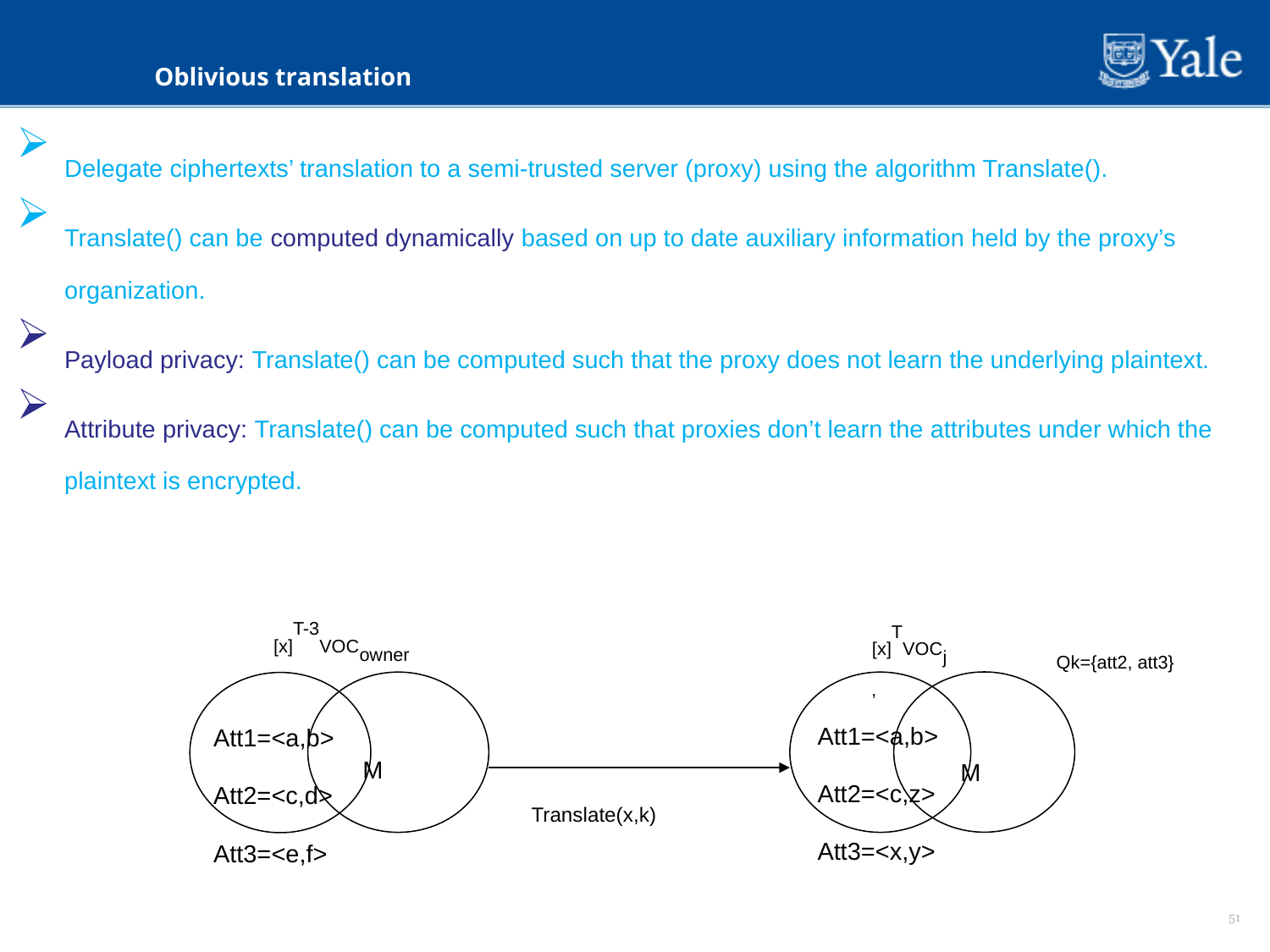

Oblivious translation

Delegate ciphertexts’ translation to a semi-trusted server (proxy) using the algorithm Translate().
Translate() can be computed dynamically based on up to date auxiliary information held by the proxy’s organization.
Payload privacy: Translate() can be computed such that the proxy does not learn the underlying plaintext.
Attribute privacy: Translate() can be computed such that proxies don’t learn the attributes under which the plaintext is encrypted.

[x]T-3VOCowner
[x]TVOCj
’
Qk={att2, att3}

Att1=<a,b>
Att2=<c,z>
Att3=<x,y>
Att1=<a,b>
Att2=<c,d>
Att3=<e,f>
M
M
Translate(x,k)

51
51